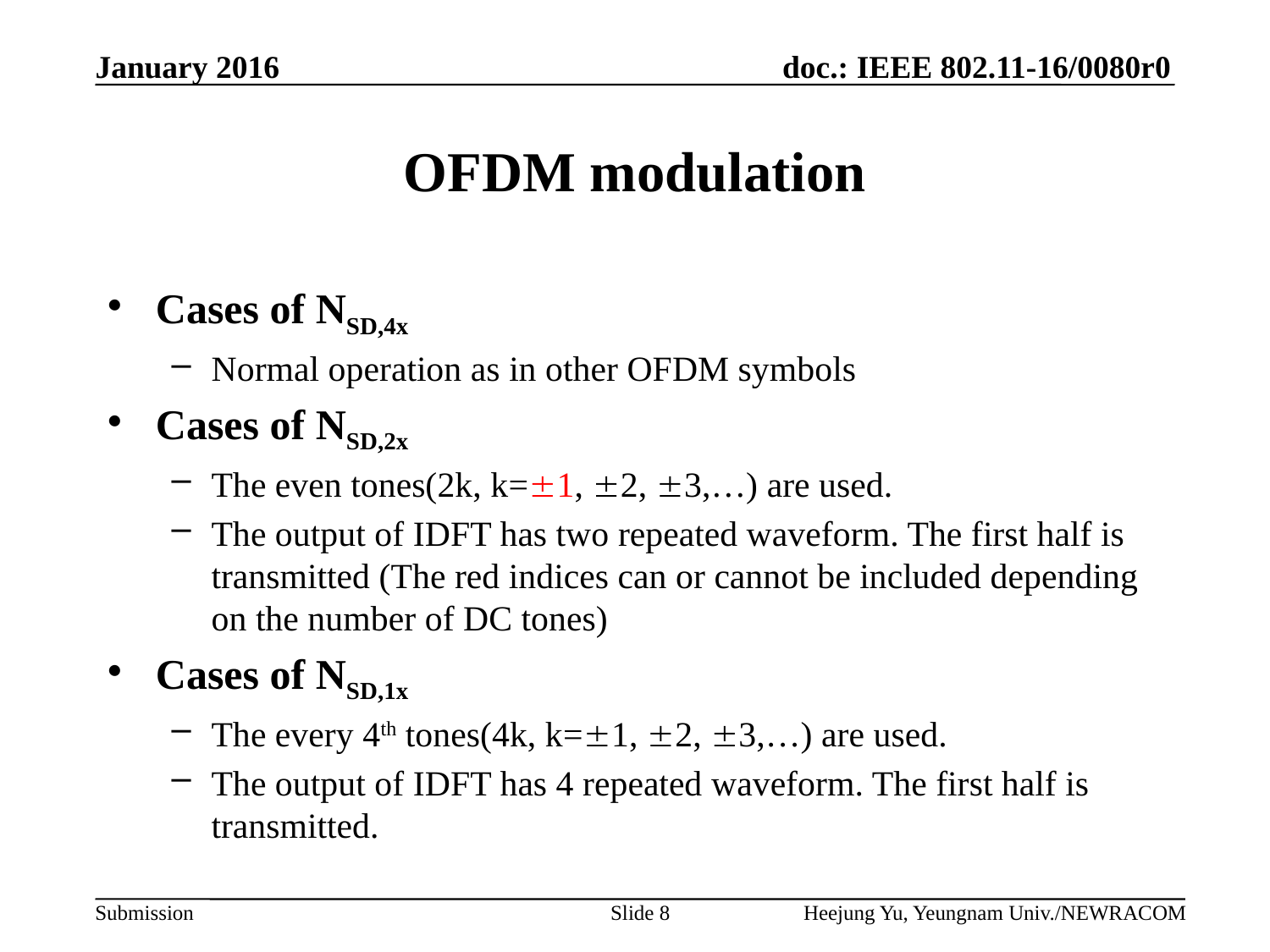

# OFDM modulation
Cases of NSD,4x
Normal operation as in other OFDM symbols
Cases of NSD,2x
The even tones(2k, k=±1, ±2, ±3,…) are used.
The output of IDFT has two repeated waveform. The first half is transmitted (The red indices can or cannot be included depending on the number of DC tones)
Cases of NSD,1x
The every 4th tones(4k, k=±1, ±2, ±3,…) are used.
The output of IDFT has 4 repeated waveform. The first half is transmitted.

Slide 8
Heejung Yu, Yeungnam Univ./NEWRACOM